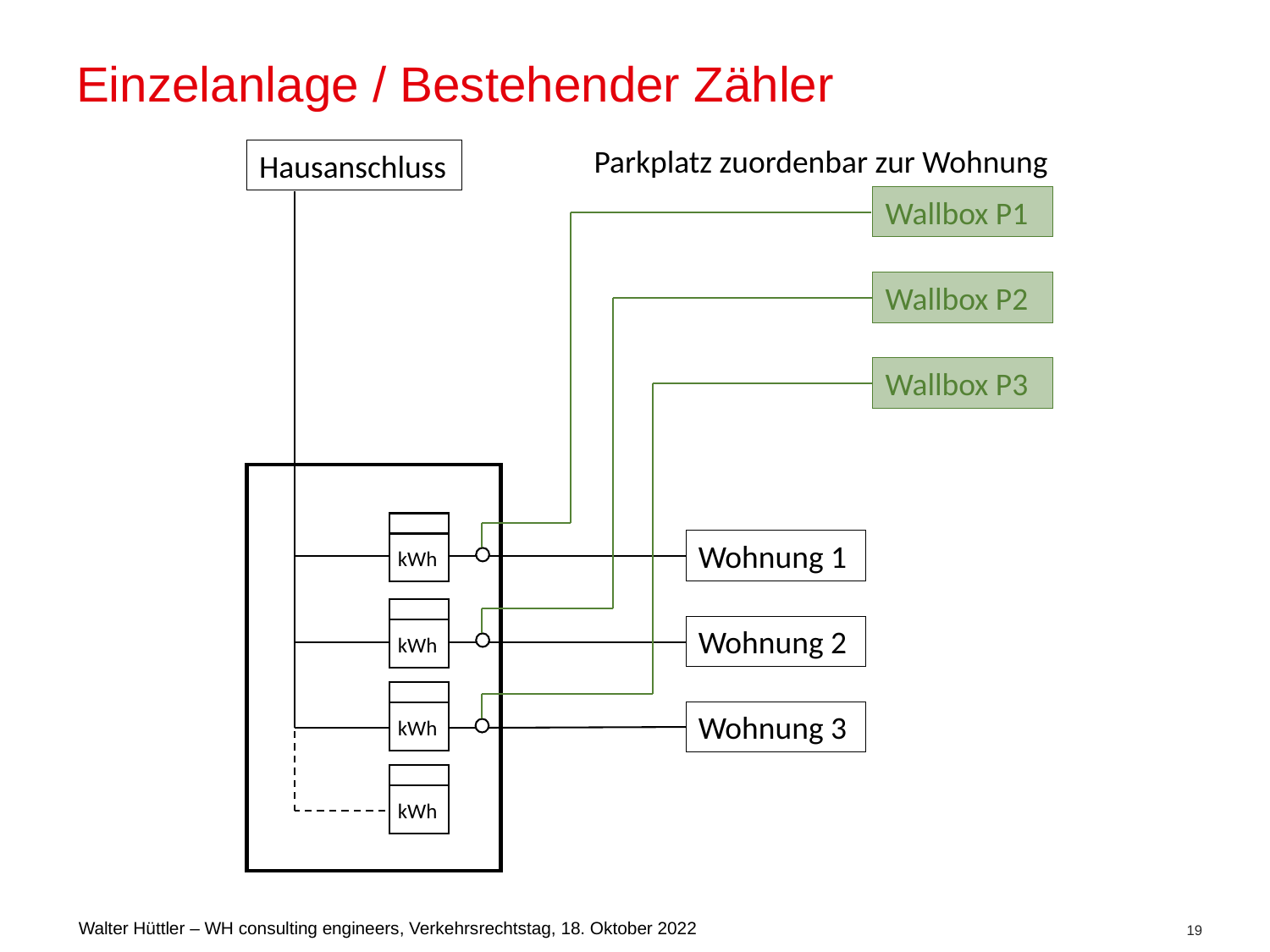

# Einzelanlage / Bestehender Zähler
Parkplatz zuordenbar zur Wohnung
Wallbox P1
Wallbox P2
Wallbox P3

Hausanschluss

kWh

kWh

kWh

kWh

Wohnung 1
Wohnung 2
Wohnung 3

19